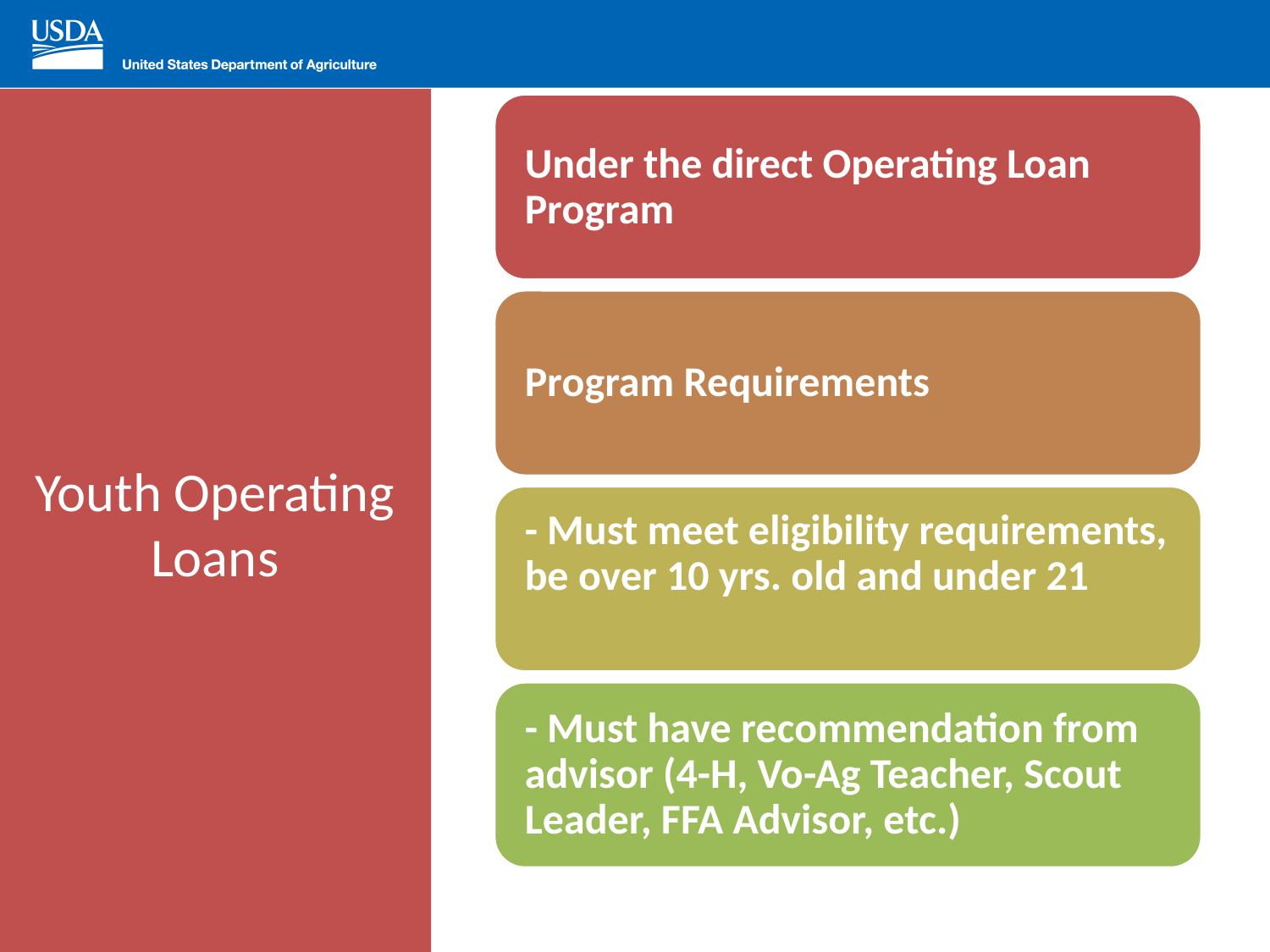

Youth Operating Loans
Under the direct Operating Loan Program
Program Requirements
- Must meet eligibility requirements,
be over 10 yrs. old and under 21
- Must have recommendation from advisor (4-H, Vo-Ag Teacher, Scout Leader, FFA Advisor, etc.)